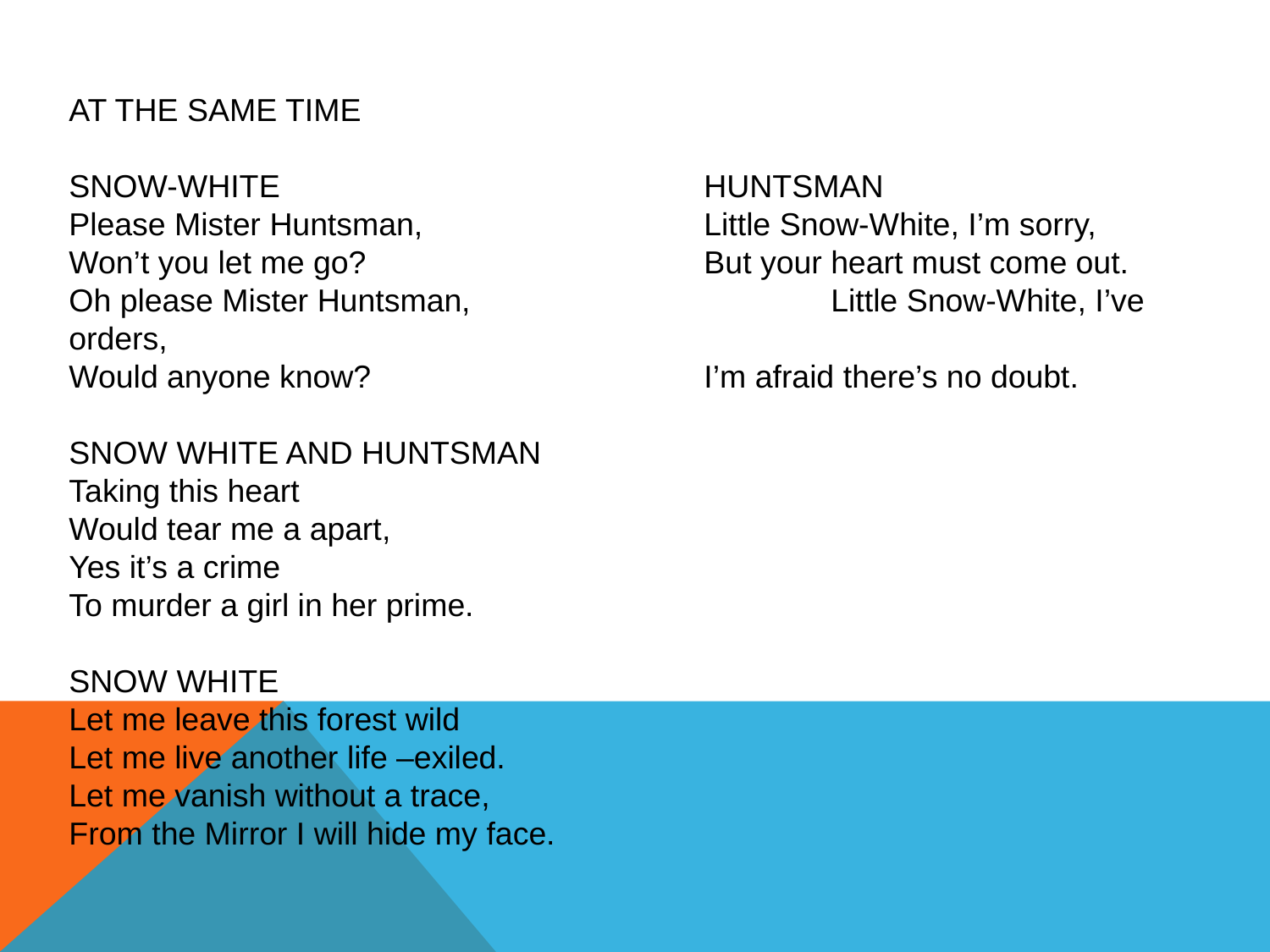

AT THE SAME TIME

SNOW-WHITE				HUNTSMAN
Please Mister Huntsman,			Little Snow-White, I’m sorry,
Won’t you let me go?			But your heart must come out.
Oh please Mister Huntsman,			Little Snow-White, I’ve orders,
Would anyone know?			I’m afraid there’s no doubt.

SNOW WHITE AND HUNTSMAN
Taking this heart
Would tear me a apart,
Yes it’s a crime
To murder a girl in her prime.

SNOW WHITE
Let me leave this forest wild
Let me live another life –exiled.
Let me vanish without a trace,
From the Mirror I will hide my face.